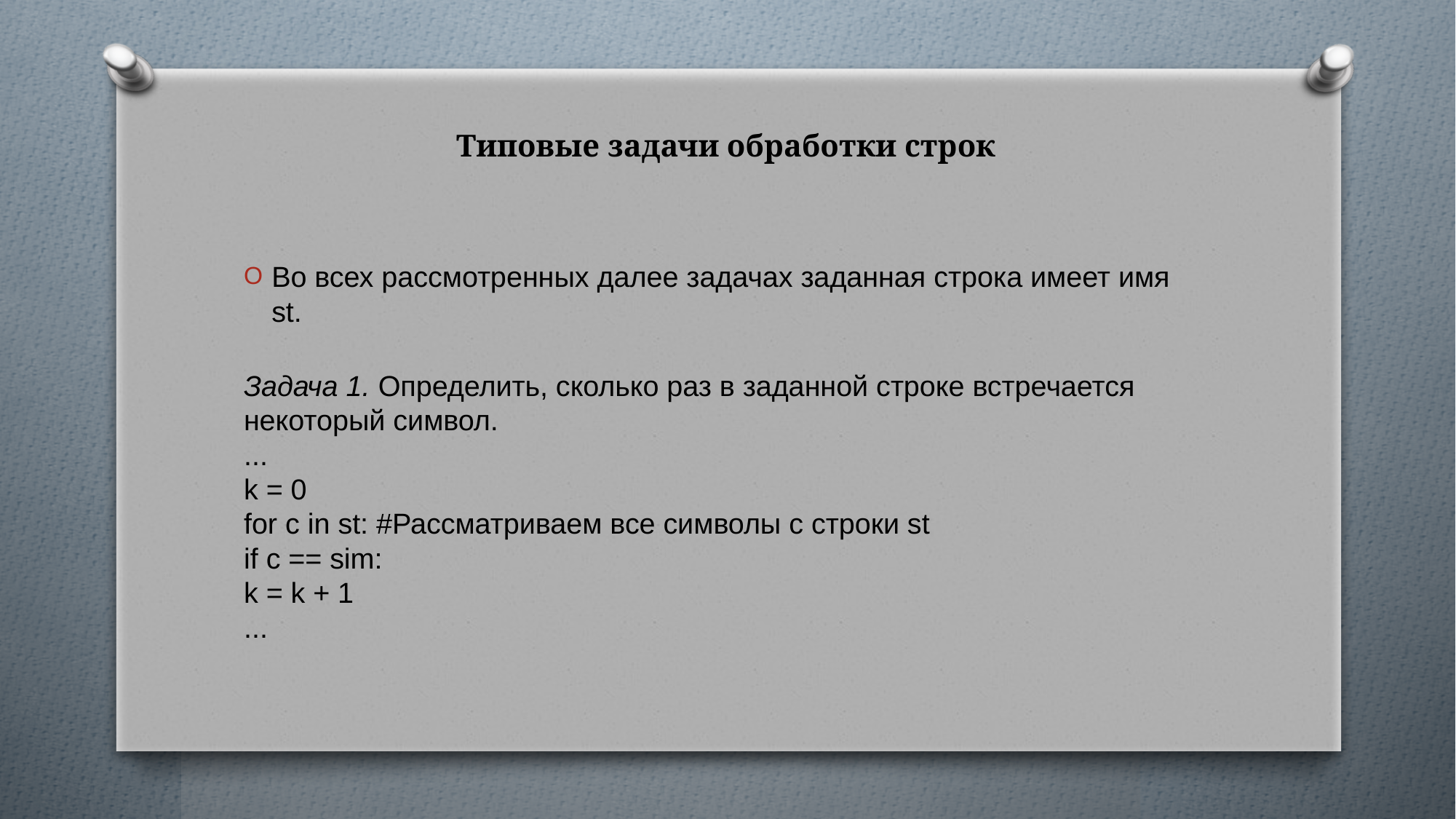

# Типовые задачи обработки строк
Во всех рассмотренных далее задачах заданная строка имеет имя st.
Задача 1. Определить, сколько раз в заданной строке встречается некоторый символ.
...
k = 0
for c in st: #Рассматриваем все символы c строки st
if c == sim:
k = k + 1
...